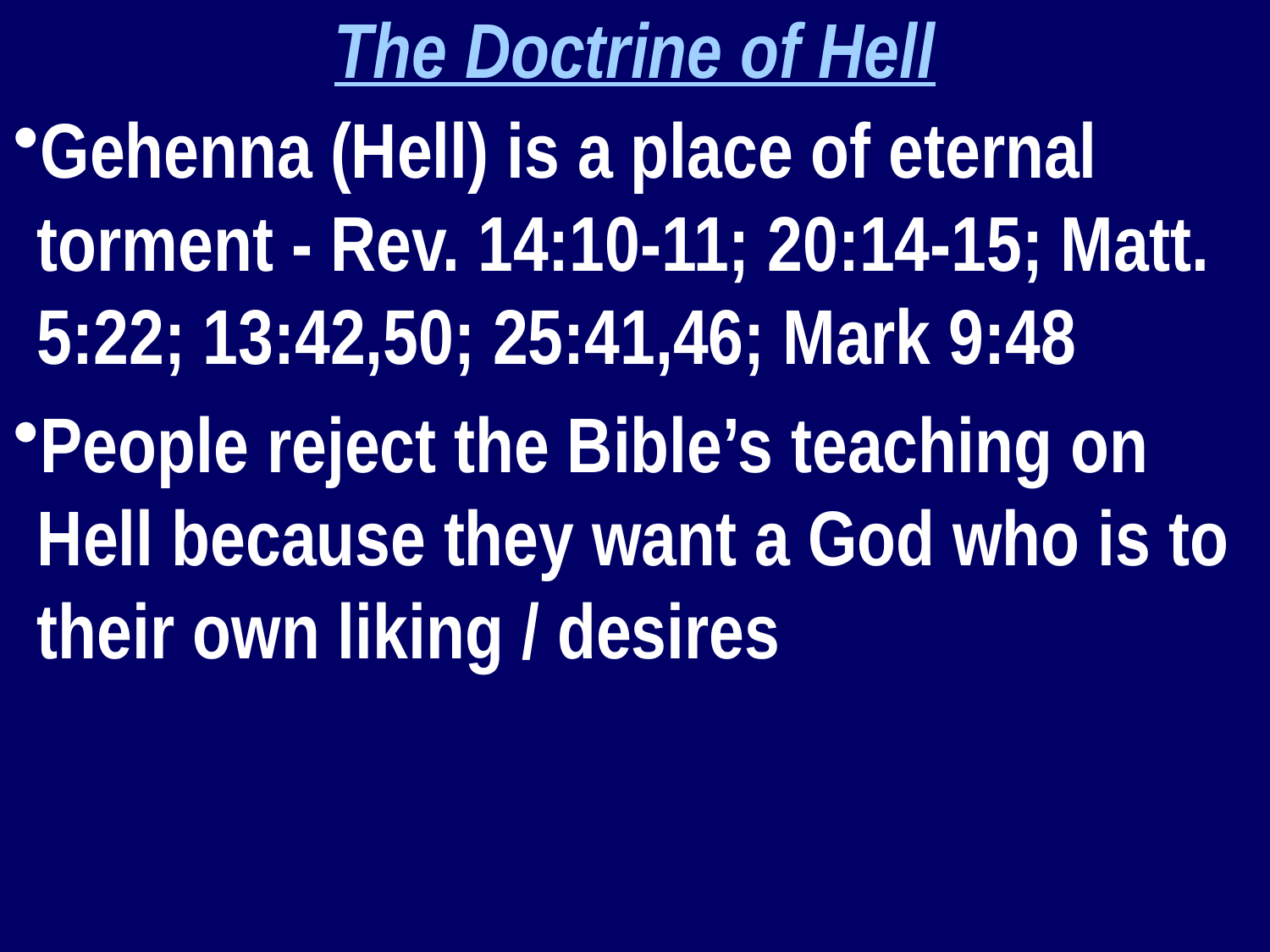

The Doctrine of Hell
Gehenna (Hell) is a place of eternal torment - Rev. 14:10-11; 20:14-15; Matt. 5:22; 13:42,50; 25:41,46; Mark 9:48
People reject the Bible’s teaching on Hell because they want a God who is to their own liking / desires